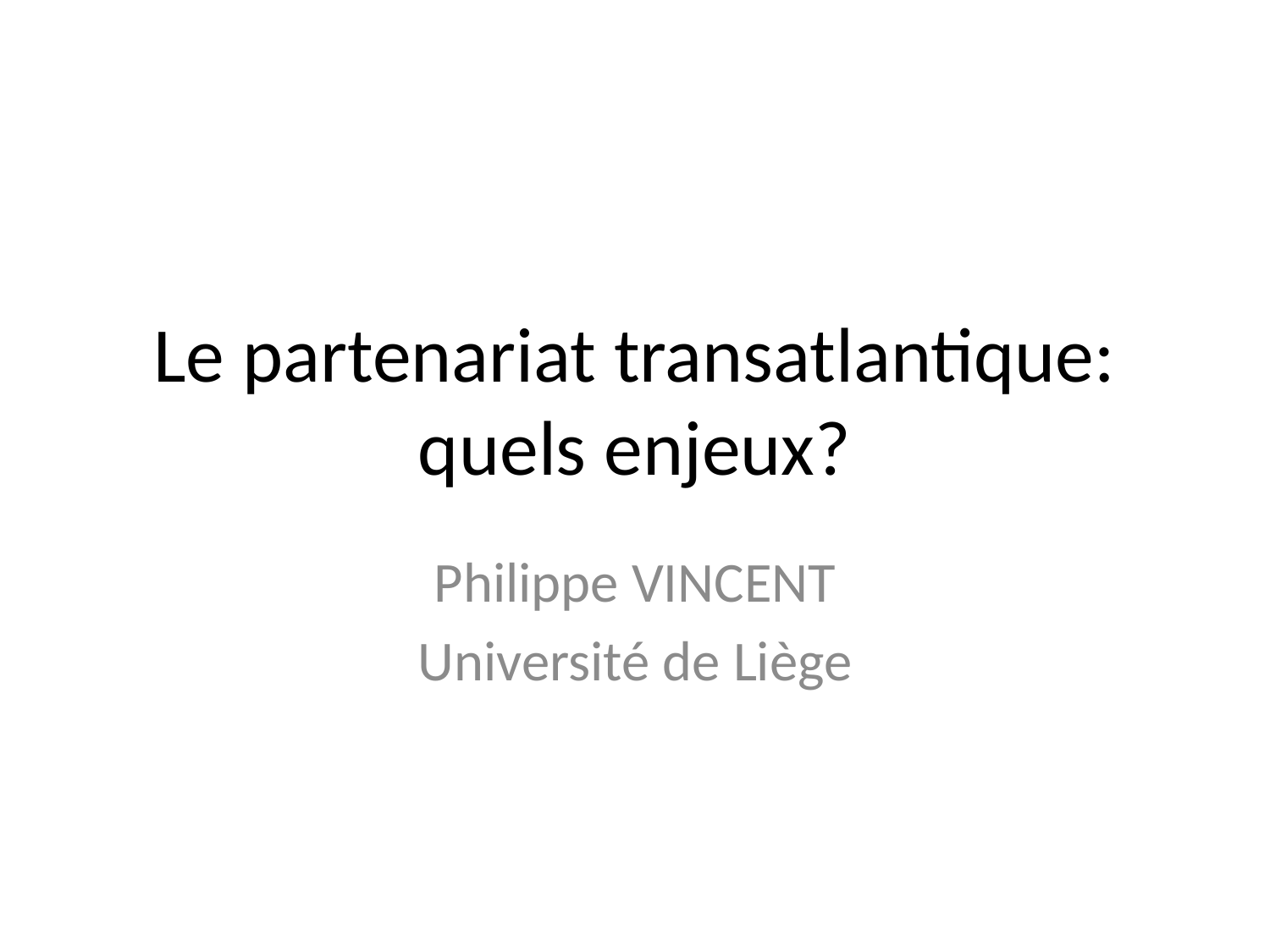

# Le partenariat transatlantique: quels enjeux?
Philippe VINCENT
Université de Liège